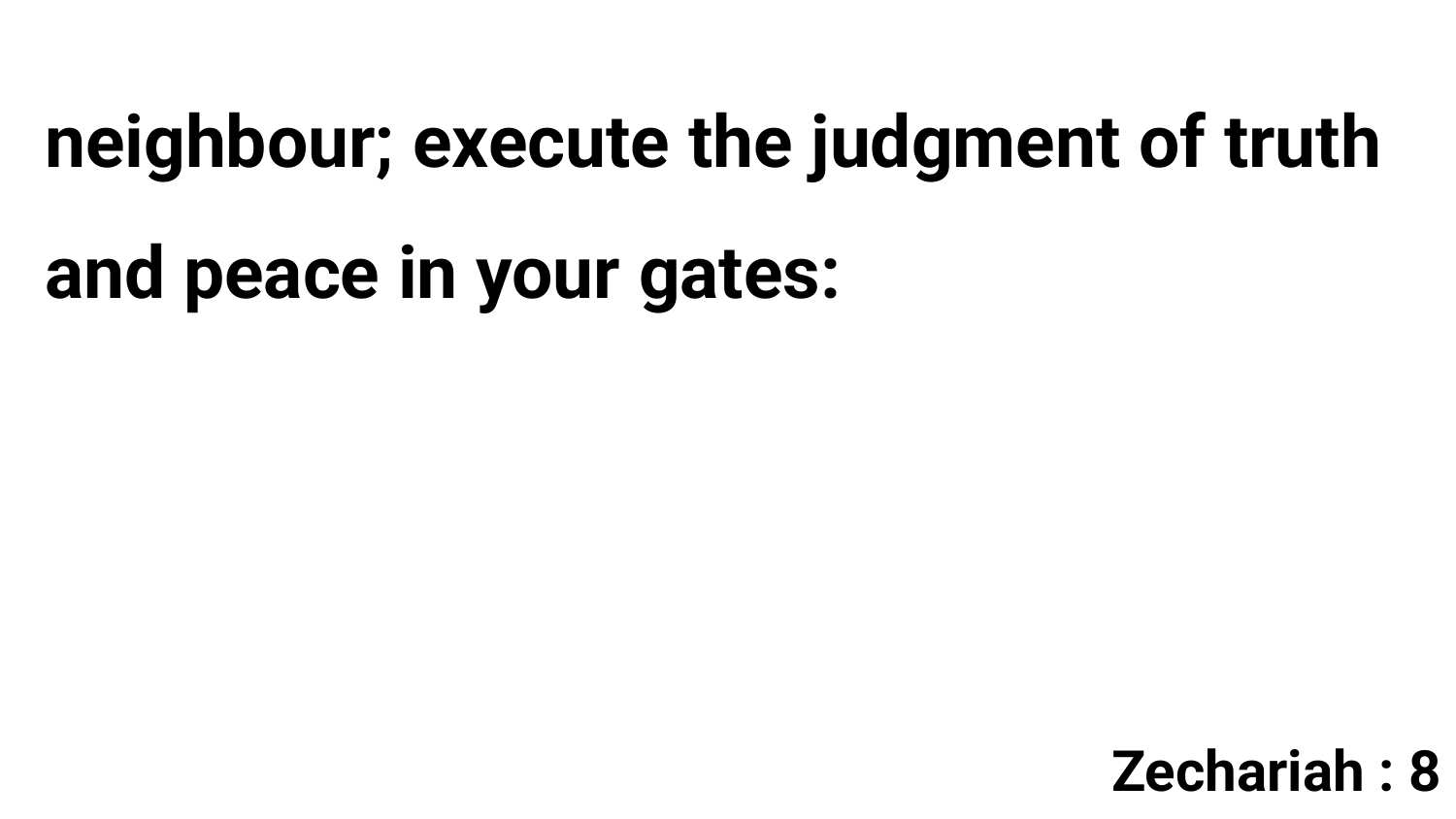

neighbour; execute the judgment of truth and peace in your gates:
Zechariah : 8